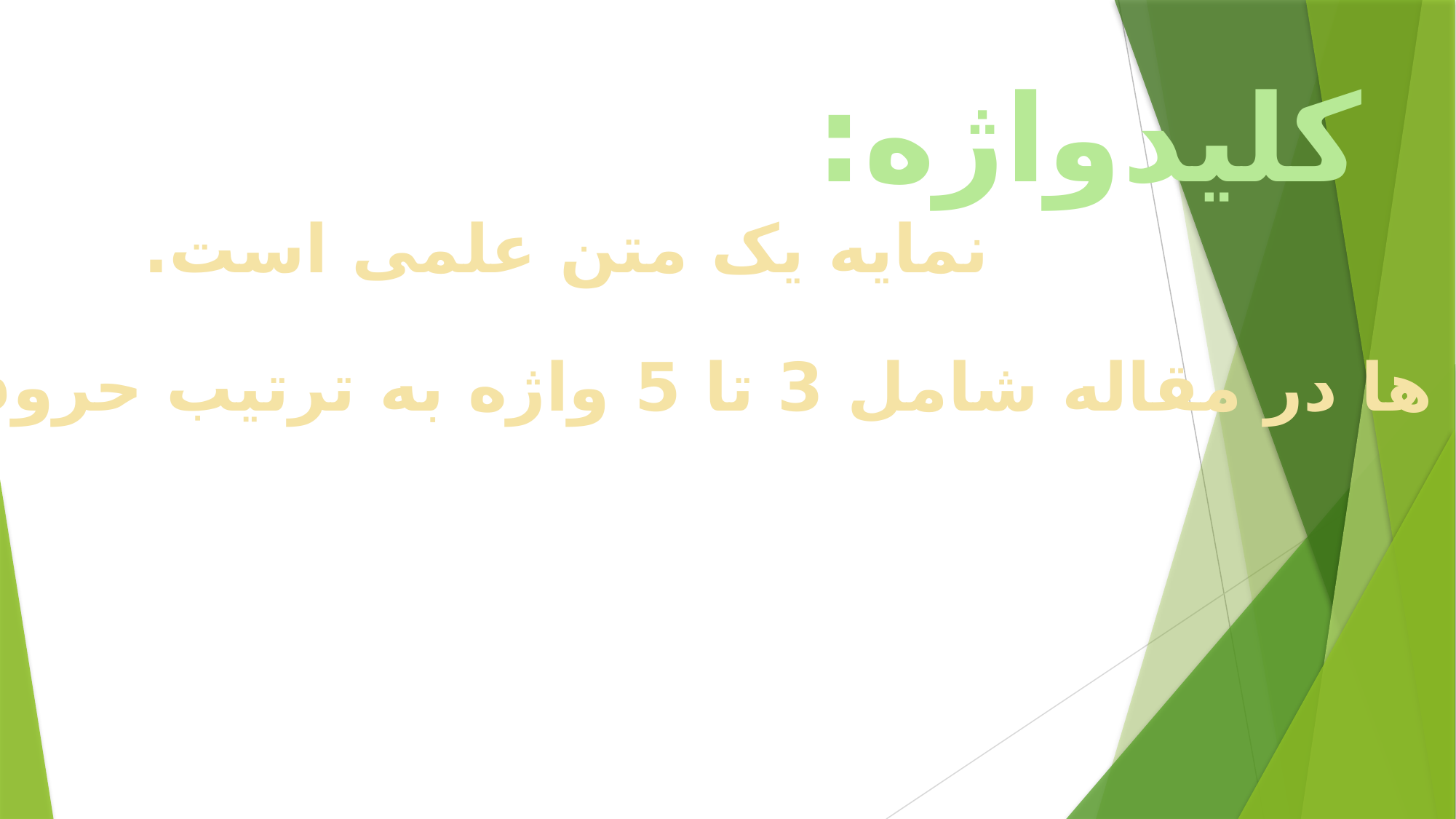

کلیدواژه:
                نمایه یک متن علمی است.
کلیدواژه ها در مقاله شامل 3 تا 5 واژه به ترتیب حروف الفبا است.